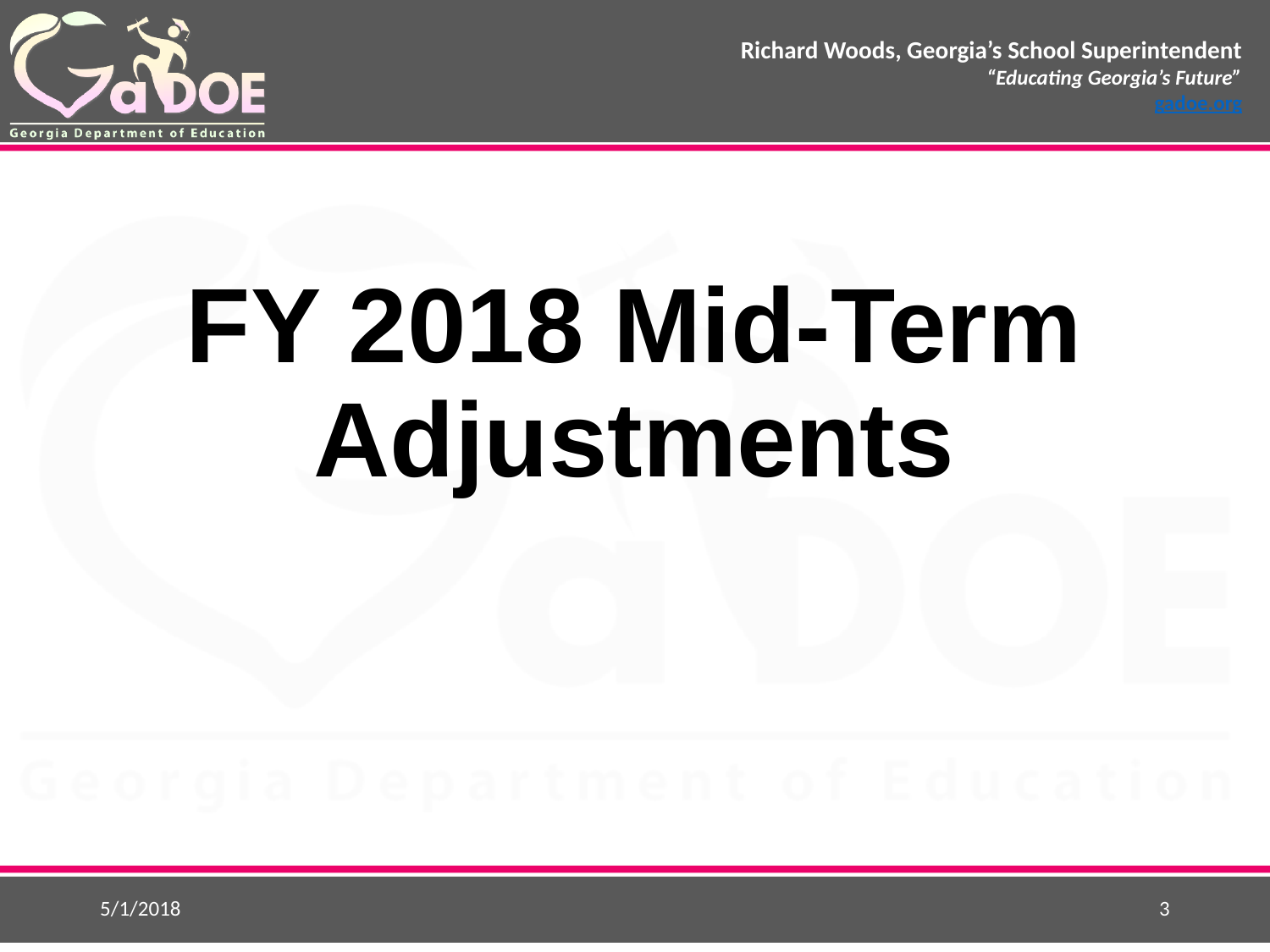

# FY 2018 Mid-Term Adjustments
5/1/2018
3